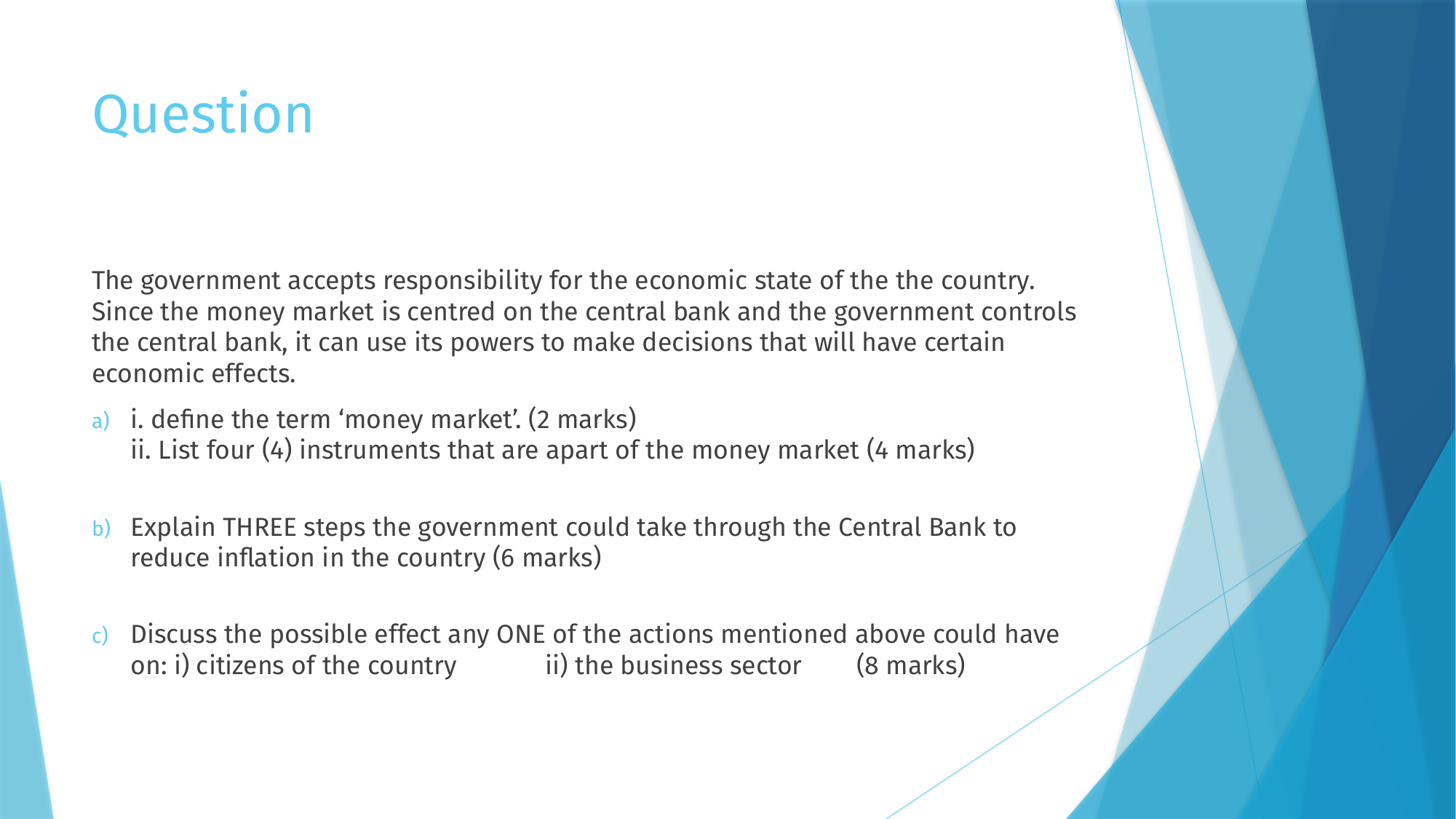

# Question
The government accepts responsibility for the economic state of the the country. Since the money market is centred on the central bank and the government controls the central bank, it can use its powers to make decisions that will have certain economic effects.
i. define the term ‘money market’. (2 marks)
ii. List four (4) instruments that are apart of the money market (4 marks)
Explain THREE steps the government could take through the Central Bank to reduce inflation in the country (6 marks)
Discuss the possible effect any ONE of the actions mentioned above could have on: i) citizens of the country	ii) the business sector		(8 marks)